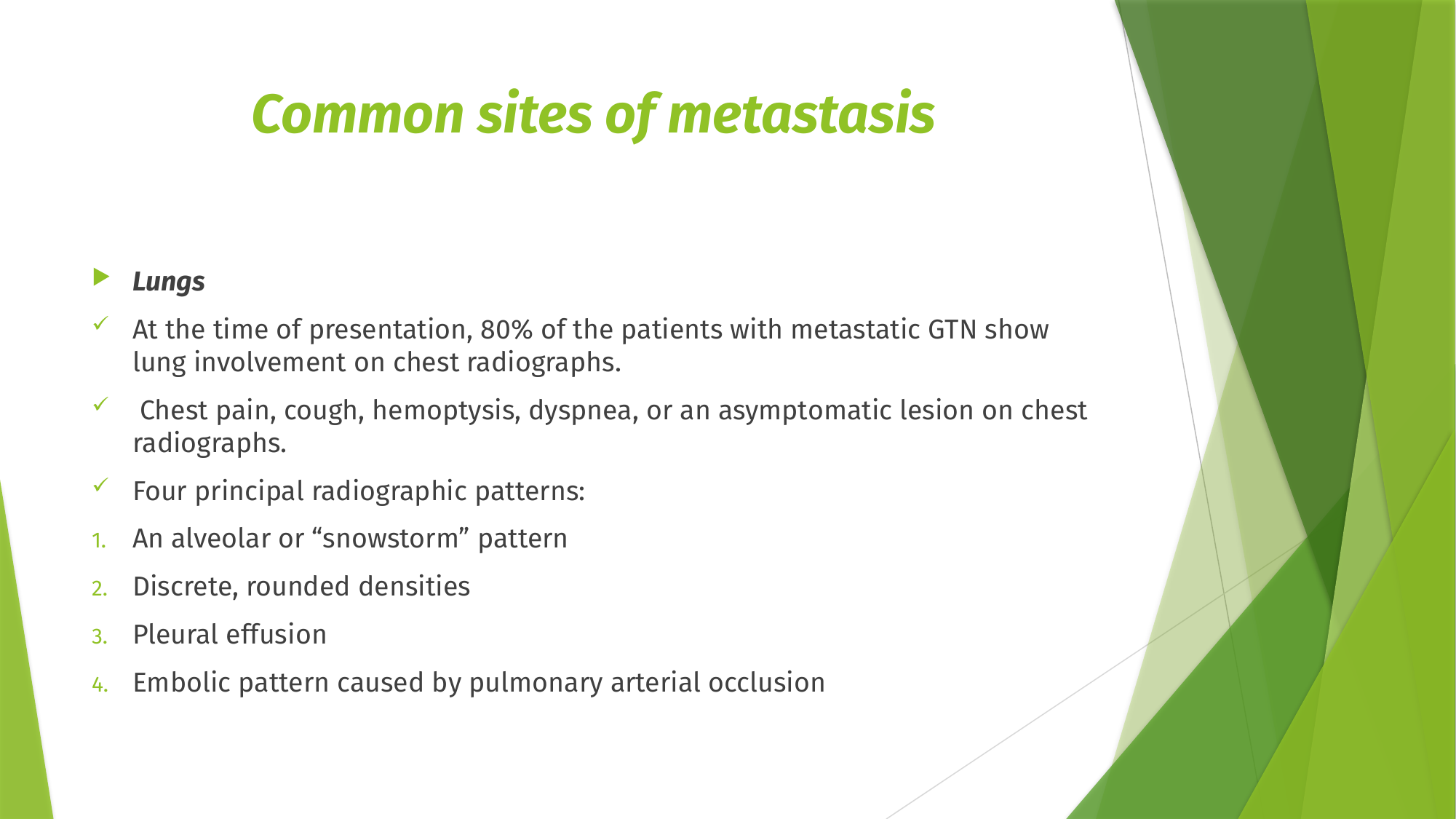

# Common sites of metastasis
Lungs
At the time of presentation, 80% of the patients with metastatic GTN show lung involvement on chest radiographs.
 Chest pain, cough, hemoptysis, dyspnea, or an asymptomatic lesion on chest radiographs.
Four principal radiographic patterns:
An alveolar or “snowstorm” pattern
Discrete, rounded densities
Pleural effusion
Embolic pattern caused by pulmonary arterial occlusion